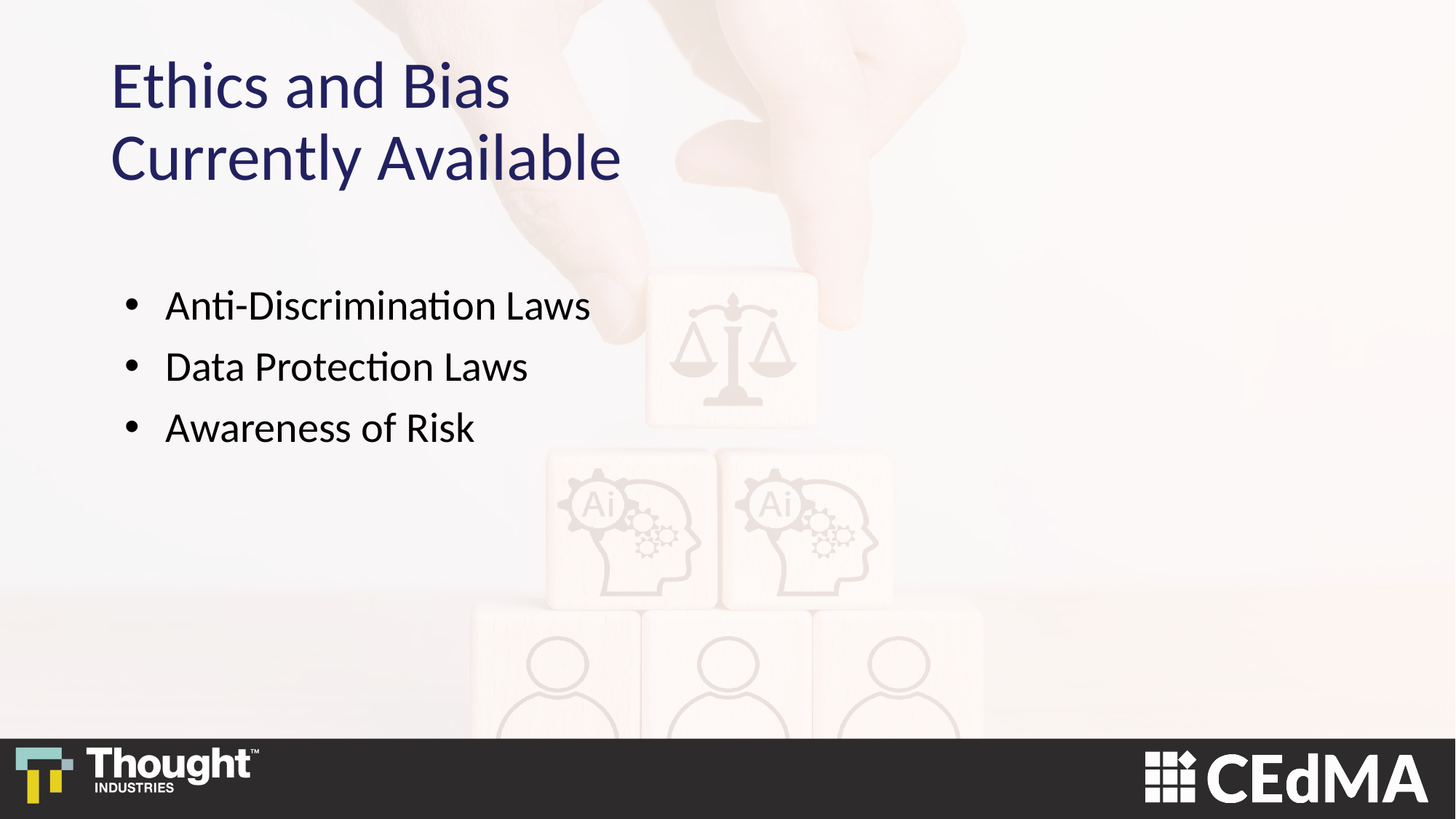

# Ethics and Bias Currently Available

Anti-Discrimination Laws
Data Protection Laws
Awareness of Risk